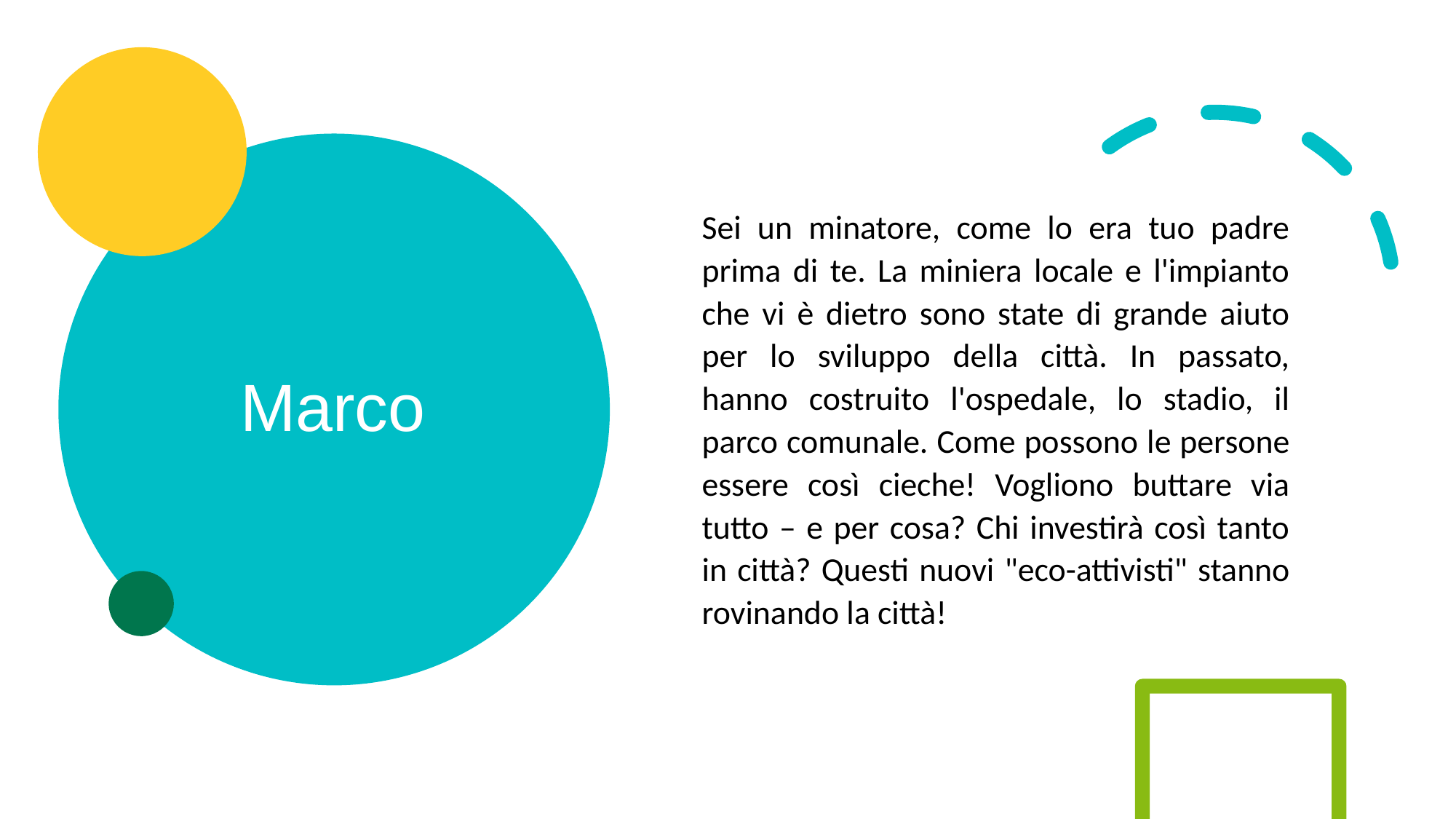

# Marco
Sei un minatore, come lo era tuo padre prima di te. La miniera locale e l'impianto che vi è dietro sono state di grande aiuto per lo sviluppo della città. In passato, hanno costruito l'ospedale, lo stadio, il parco comunale. Come possono le persone essere così cieche! Vogliono buttare via tutto – e per cosa? Chi investirà così tanto in città? Questi nuovi "eco-attivisti" stanno rovinando la città!